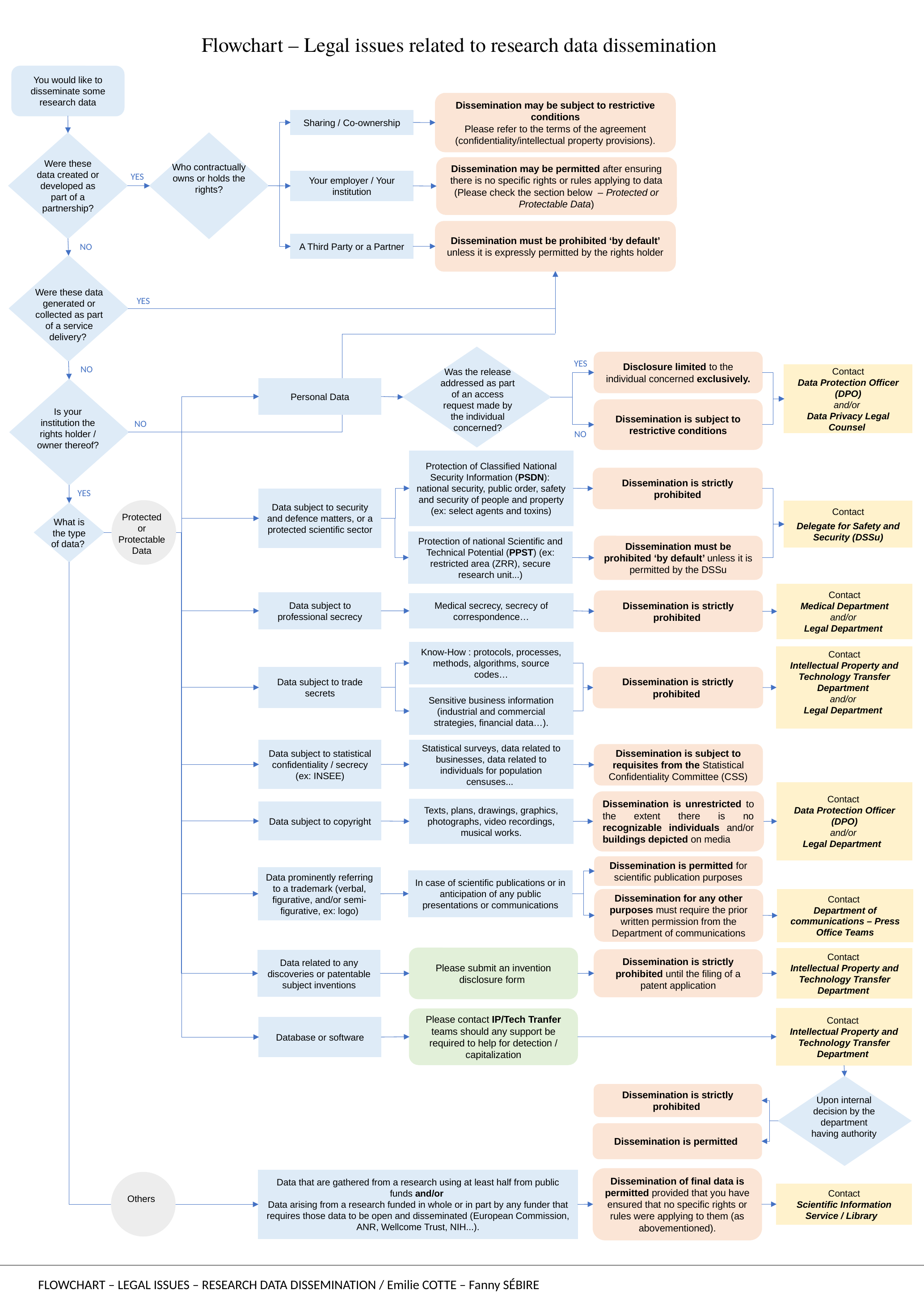

Flowchart – Legal issues related to research data dissemination
You would like to disseminate some research data
Dissemination may be subject to restrictive conditions
Please refer to the terms of the agreement (confidentiality/intellectual property provisions).
Sharing / Co-ownership

Were these data created or developed as part of a partnership?

Who contractually owns or holds the rights?
Dissemination may be permitted after ensuring there is no specific rights or rules applying to data (Please check the section below  – Protected or Protectable Data)
YES
Your employer / Your institution
Dissemination must be prohibited ‘by default’ unless it is expressly permitted by the rights holder
A Third Party or a Partner
NO

Were these data generated or collected as part of a service delivery?
YES

Was the release addressed as part of an access request made by the individual concerned?
Disclosure limited to the individual concerned exclusively.
YES
NO
Contact
Data Protection Officer (DPO)
and/or
Data Privacy Legal Counsel
Personal Data

Is your institution the rights holder / owner thereof?
Dissemination is subject to restrictive conditions
NO
NO
Protection of Classified National Security Information (PSDN):
national security, public order, safety and security of people and property (ex: select agents and toxins)
Dissemination is strictly prohibited
YES
Data subject to security and defence matters, or a protected scientific sector

Protected or Protectable Data
Contact
Delegate for Safety and Security (DSSu)

What is the type of data?
Protection of national Scientific and Technical Potential (PPST) (ex: restricted area (ZRR), secure research unit...)
Dissemination must be prohibited ‘by default’ unless it is permitted by the DSSu
Contact
Medical Department
and/or
Legal Department
Dissemination is strictly prohibited
Data subject to professional secrecy
Medical secrecy, secrecy of correspondence…
Know-How : protocols, processes, methods, algorithms, source codes…
Contact
Intellectual Property and Technology Transfer Department
and/or
Legal Department

Data subject to trade secrets
Dissemination is strictly prohibited
Sensitive business information (industrial and commercial strategies, financial data…).
Data subject to statistical confidentiality / secrecy (ex: INSEE)
Statistical surveys, data related to businesses, data related to individuals for population censuses...
Dissemination is subject to requisites from the Statistical Confidentiality Committee (CSS)
Contact
Data Protection Officer (DPO)
and/or
Legal Department
Dissemination is unrestricted to the extent there is no recognizable individuals and/or buildings depicted on media
Texts, plans, drawings, graphics, photographs, video recordings, musical works.
Data subject to copyright
Dissemination is permitted for scientific publication purposes
Data prominently referring to a trademark (verbal, figurative, and/or semi-figurative, ex: logo)
In case of scientific publications or in anticipation of any public presentations or communications
Contact
Department of communications – Press Office Teams
Dissemination for any other purposes must require the prior written permission from the Department of communications
Please submit an invention disclosure form
Contact
Intellectual Property and Technology Transfer Department
Dissemination is strictly prohibited until the filing of a patent application
Data related to any discoveries or patentable subject inventions
Contact
Intellectual Property and Technology Transfer Department
Please contact IP/Tech Tranfer teams should any support be required to help for detection / capitalization
Database or software

Upon internal decision by the department having authority
Dissemination is strictly prohibited
Dissemination is permitted
Dissemination of final data is permitted provided that you have ensured that no specific rights or rules were applying to them (as abovementioned).
Data that are gathered from a research using at least half from public funds and/or
Data arising from a research funded in whole or in part by any funder that requires those data to be open and disseminated (European Commission, ANR, Wellcome Trust, NIH...).

Others
Contact
Scientific Information Service / Library
FLOWCHART – LEGAL ISSUES – RESEARCH DATA DISSEMINATION / Emilie COTTE – Fanny SÉBIRE